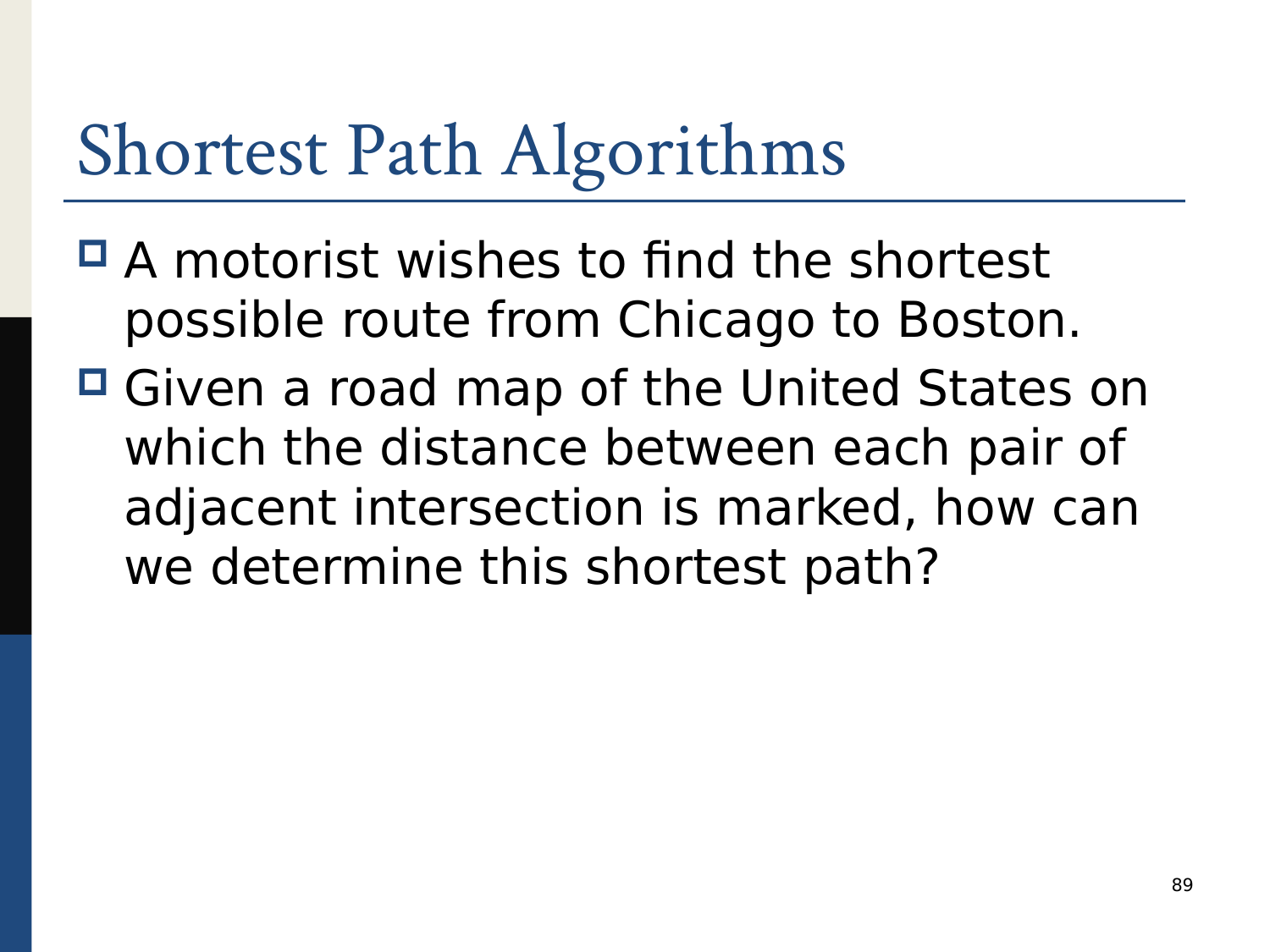

# Shortest Path Algorithms
A motorist wishes to find the shortest possible route from Chicago to Boston.
Given a road map of the United States on which the distance between each pair of adjacent intersection is marked, how can we determine this shortest path?

89